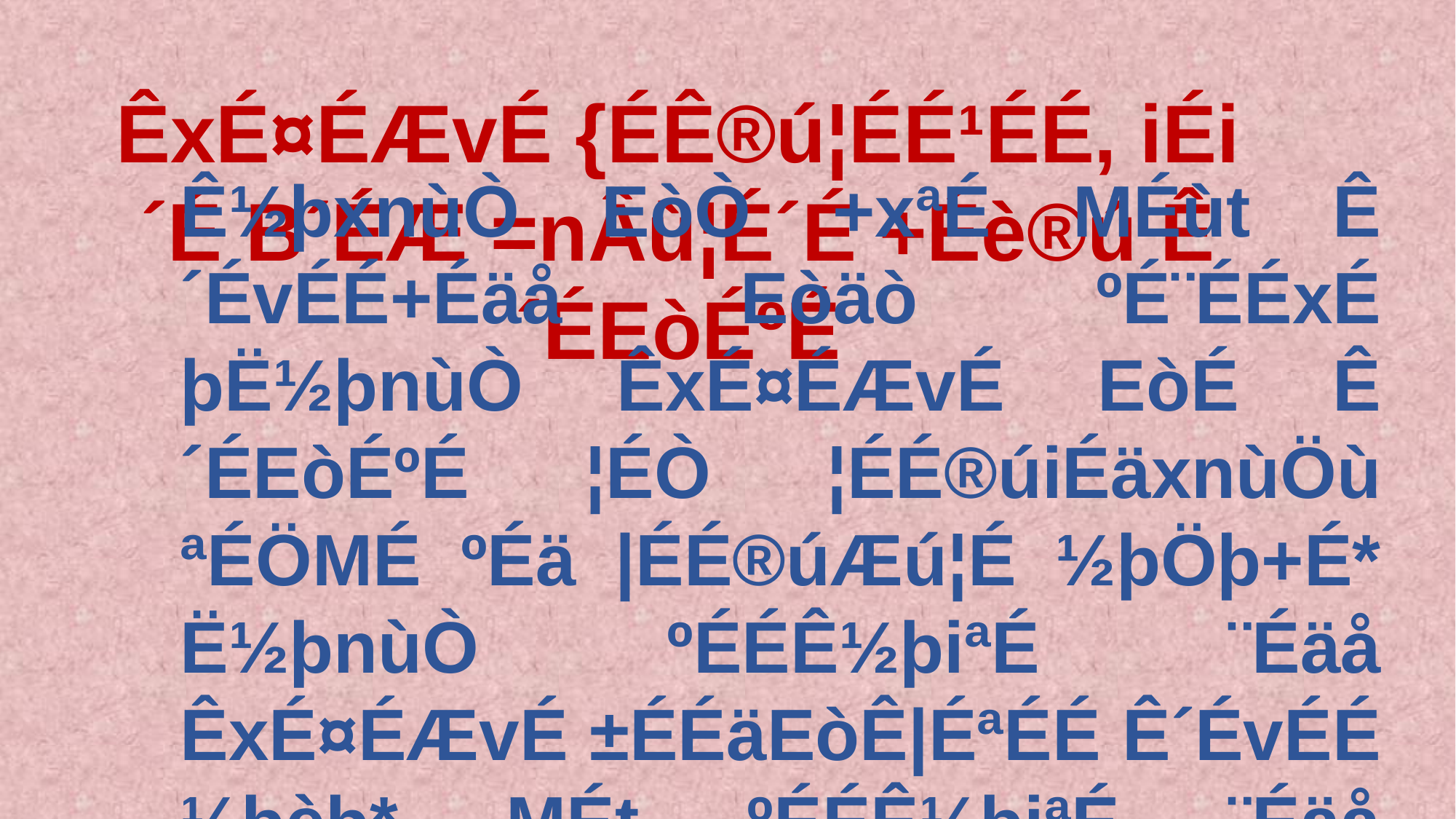

ÊxÉ¤ÉÆvÉ {ÉÊ®ú¦ÉÉ¹ÉÉ, iÉi´É B´ÉÆ =nÂù¦É´É +Éè®ú Ê´ÉEòÉºÉ
Ê½þxnùÒ EòÒ +xªÉ MÉùt Ê´ÉvÉÉ+Éäå Eòäò ºÉ¨ÉÉxÉ þË½þnùÒ ÊxÉ¤ÉÆvÉ EòÉ Ê´ÉEòÉºÉ ¦ÉÒ ¦ÉÉ®úiÉäxnùÖù ªÉÖMÉ ºÉä |ÉÉ®úÆú¦É ½þÖþ+É* Ë½þnùÒ ºÉÉÊ½þiªÉ ¨Éäå ÊxÉ¤ÉÆvÉ ±ÉÉäEòÊ|ÉªÉÉ Ê´ÉvÉÉ ½þèþ* MÉt ºÉÉÊ½þiªÉ ¨Éäå ¨ÉÖCiÉ føÆøMÉ ºÉä Ê´ÉSÉÉ®ú |ÉEò]õ Eò®úxÉä EòÉ ºÉÉvÉxÉ ÊxÉ¤ÉÆvÉ ½þèþ* ÊxÉ¤ÉÆvÉ EòÉä +ÆOÉäVÉÒ ¨Éäå ‘Essay’ Eò½þÉ VÉÉiÉÉ ½þèþ*